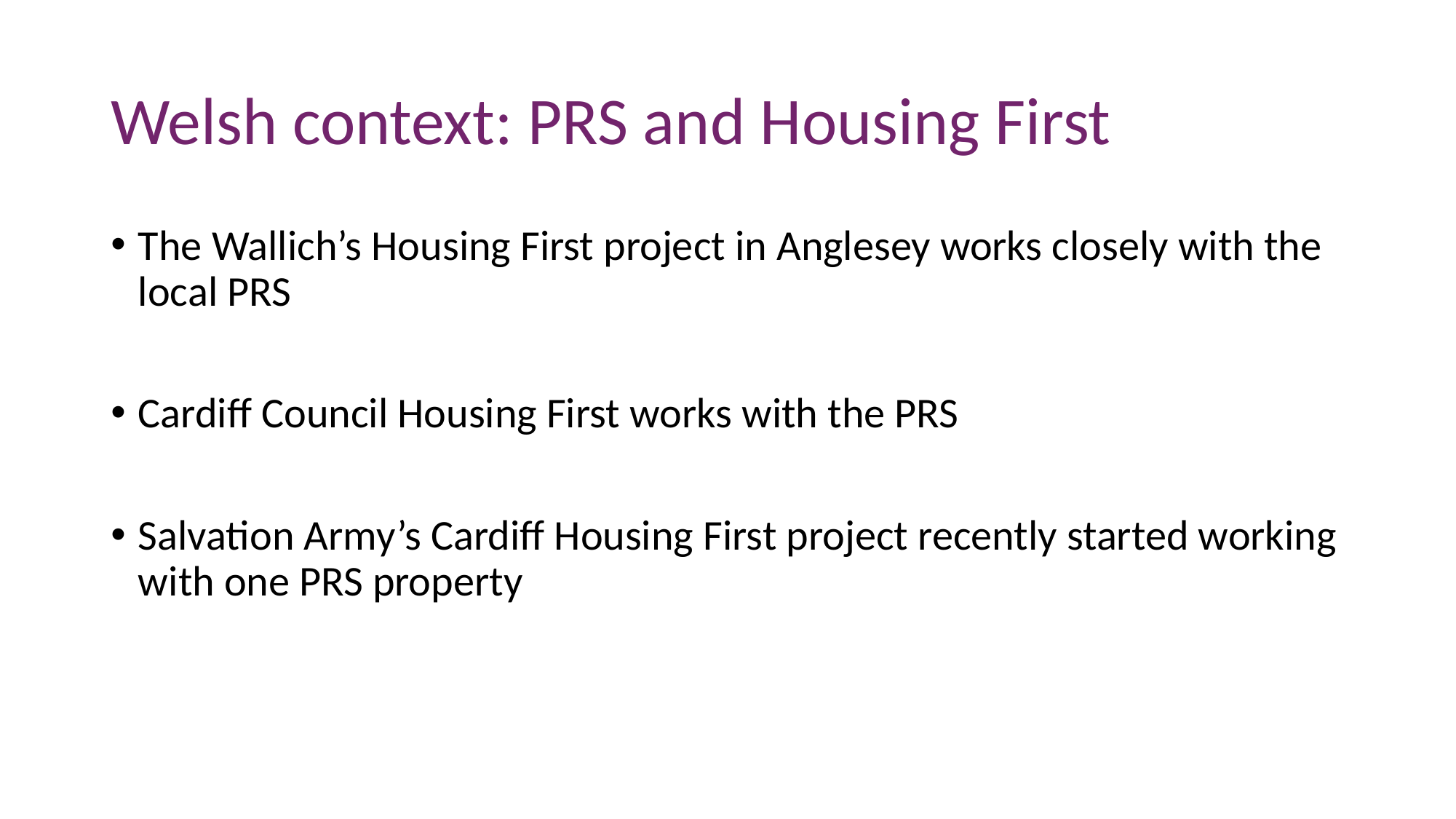

# Welsh context: PRS and Housing First
The Wallich’s Housing First project in Anglesey works closely with the local PRS

Cardiff Council Housing First works with the PRS

Salvation Army’s Cardiff Housing First project recently started working with one PRS property